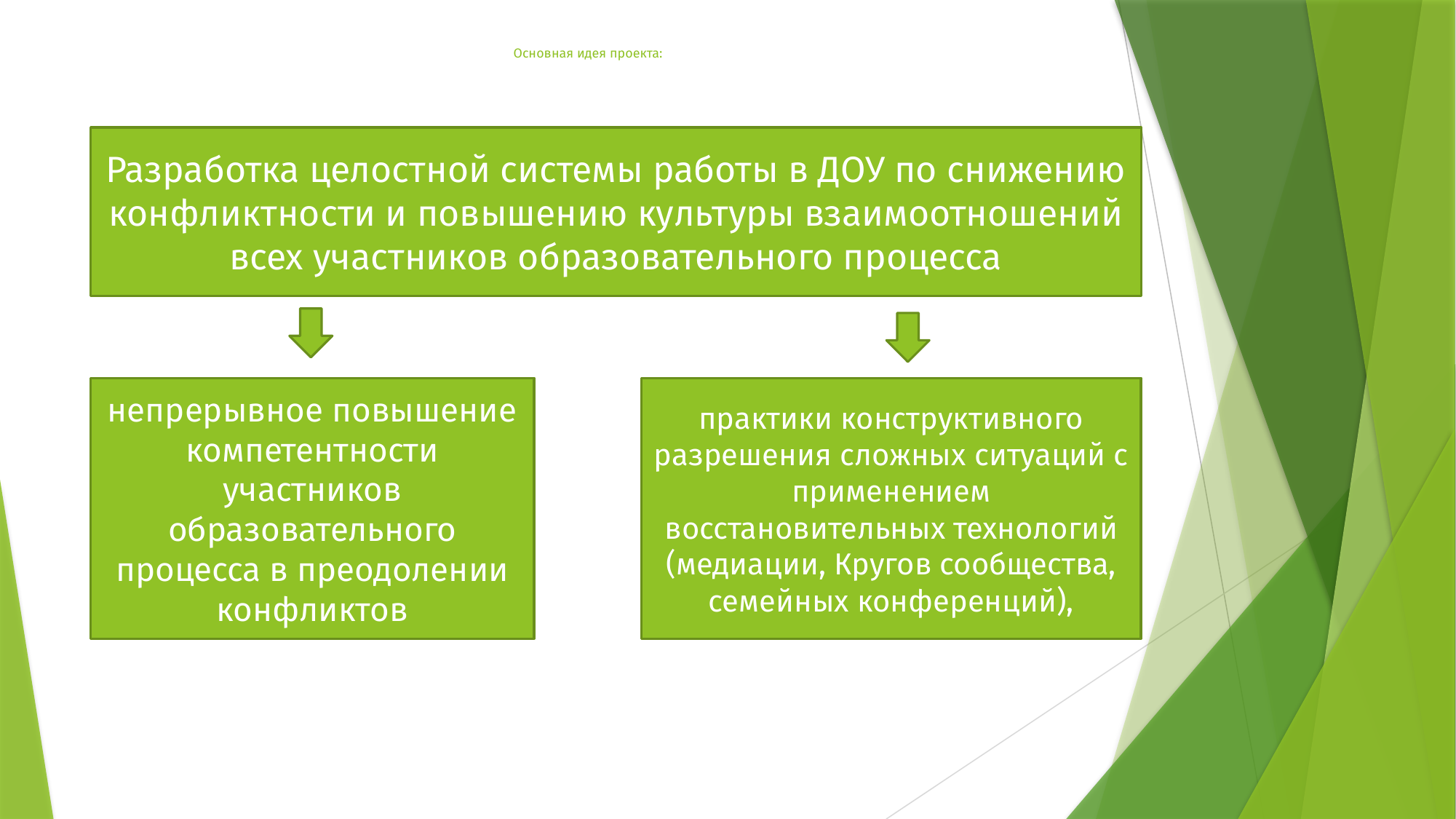

# Основная идея проекта:
Разработка целостной системы работы в ДОУ по снижению конфликтности и повышению культуры взаимоотношений всех участников образовательного процесса

непрерывное повышение компетентности участников образовательного процесса в преодолении конфликтов
практики конструктивного разрешения сложных ситуаций с применением восстановительных технологий (медиации, Кругов сообщества, семейных конференций),